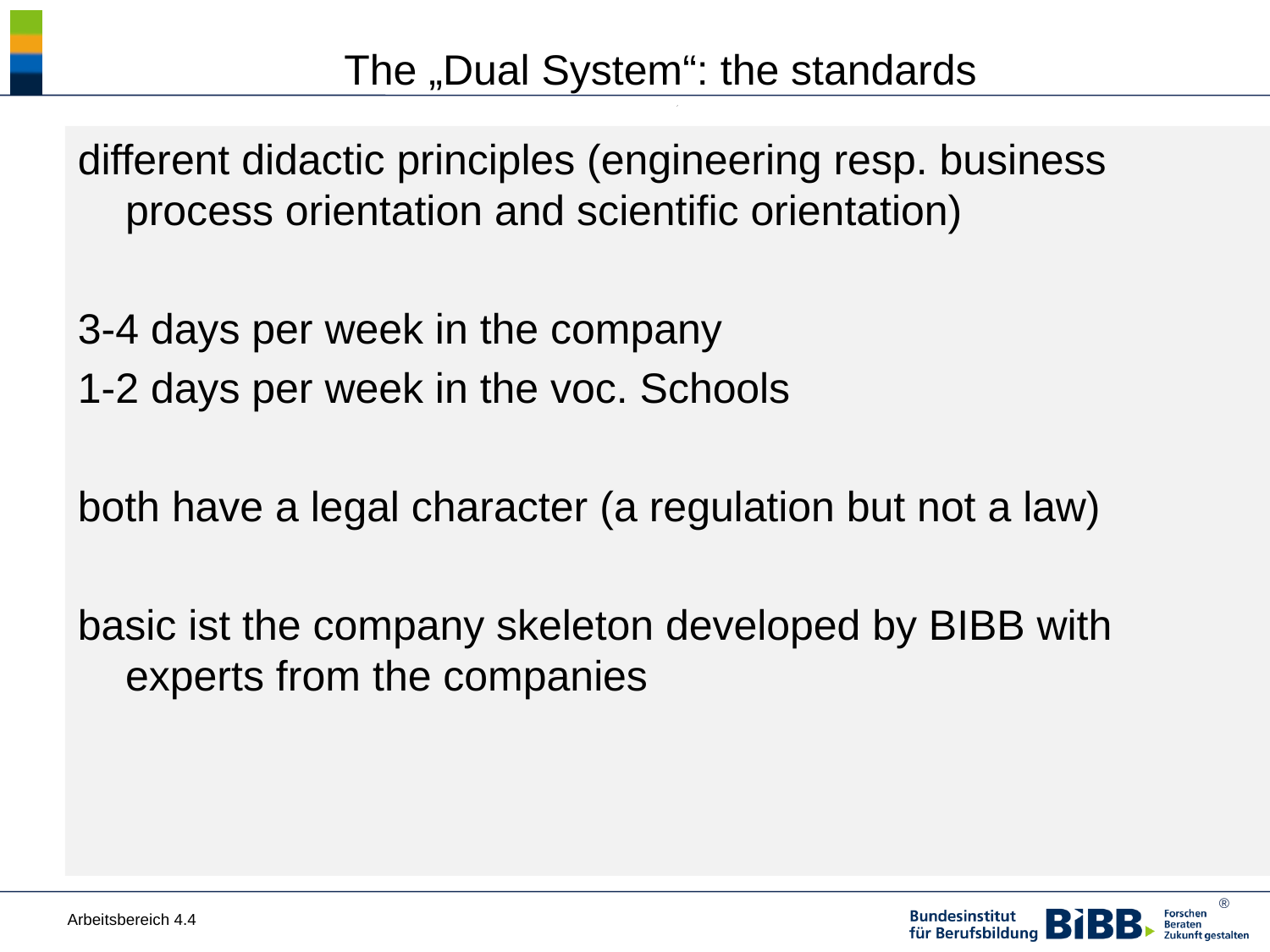

# The „Dual System“: the standards
different didactic principles (engineering resp. business process orientation and scientific orientation)

3-4 days per week in the company
1-2 days per week in the voc. Schools

both have a legal character (a regulation but not a law)

basic ist the company skeleton developed by BIBB with experts from the companies